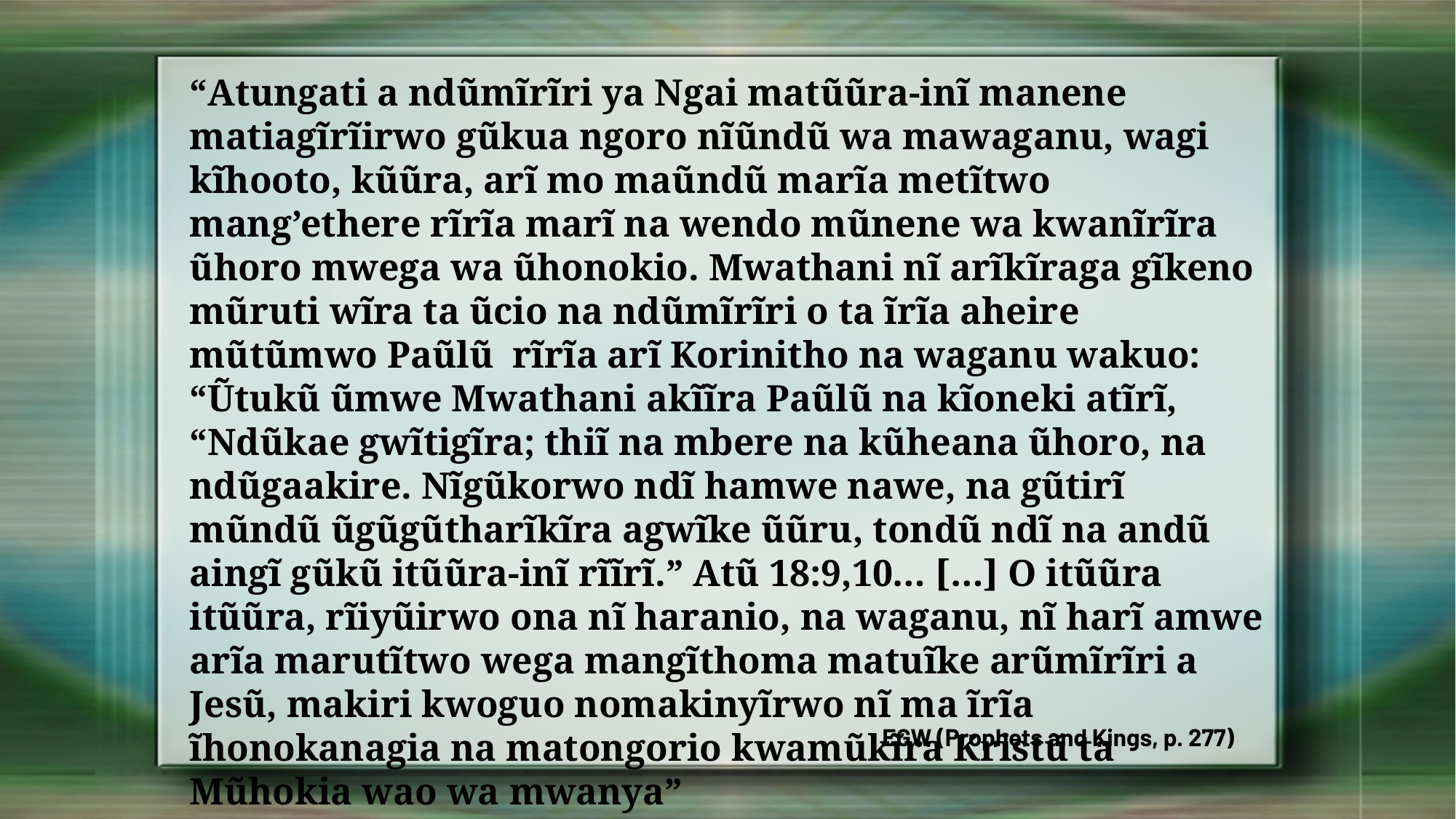

“Atungati a ndũmĩrĩri ya Ngai matũũra-inĩ manene matiagĩrĩirwo gũkua ngoro nĩũndũ wa mawaganu, wagi kĩhooto, kũũra, arĩ mo maũndũ marĩa metĩtwo mang’ethere rĩrĩa marĩ na wendo mũnene wa kwanĩrĩra ũhoro mwega wa ũhonokio. Mwathani nĩ arĩkĩraga gĩkeno mũruti wĩra ta ũcio na ndũmĩrĩri o ta ĩrĩa aheire mũtũmwo Paũlũ  rĩrĩa arĩ Korinitho na waganu wakuo: “Ũtukũ ũmwe Mwathani akĩĩra Paũlũ na kĩoneki atĩrĩ, “Ndũkae gwĩtigĩra; thiĩ na mbere na kũheana ũhoro, na ndũgaakire. Nĩgũkorwo ndĩ hamwe nawe, na gũtirĩ mũndũ ũgũgũtharĩkĩra agwĩke ũũru, tondũ ndĩ na andũ aingĩ gũkũ itũũra-inĩ rĩĩrĩ.” Atũ 18:9,10… […] O itũũra itũũra, rĩiyũirwo ona nĩ haranio, na waganu, nĩ harĩ amwe arĩa marutĩtwo wega mangĩthoma matuĩke arũmĩrĩri a Jesũ, makiri kwoguo nomakinyĩrwo nĩ ma ĩrĩa ĩhonokanagia na matongorio kwamũkĩra Kristũ ta Mũhokia wao wa mwanya”
EGW (Prophets and Kings, p. 277)